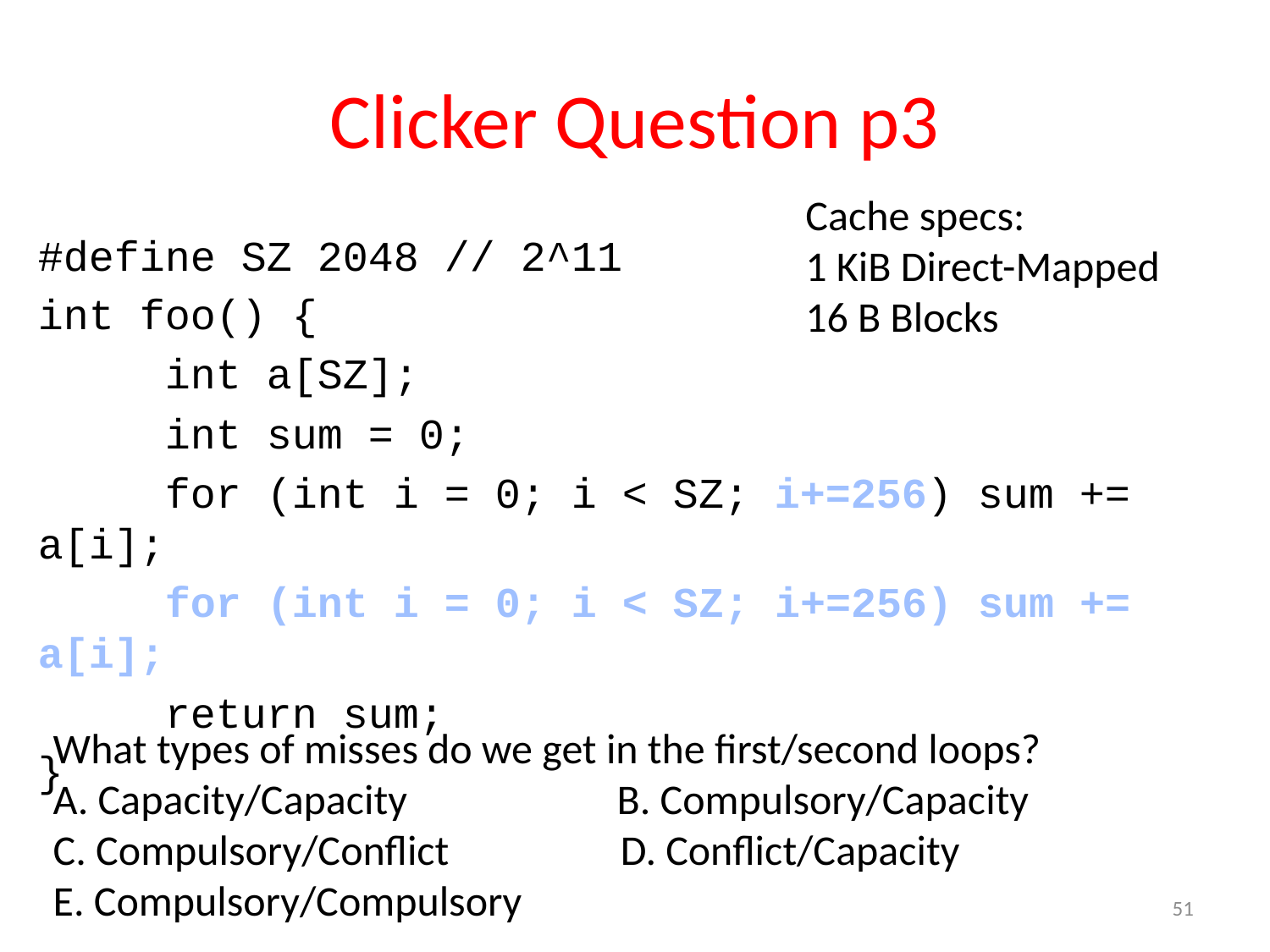

# Clicker Question p3
Cache specs:
1 KiB Direct-Mapped
16 B Blocks
#define SZ 2048 // 2^11
int foo() {
	int a[SZ];
	int sum = 0;
	for (int i = 0; i < SZ; i+=256) sum += a[i];
	for (int i = 0; i < SZ; i+=256) sum += a[i];
	return sum;
}

What types of misses do we get in the first/second loops?
A. Capacity/Capacity                      B. Compulsory/Capacity
C. Compulsory/Conflict                  D. Conflict/Capacity
E. Compulsory/Compulsory
51